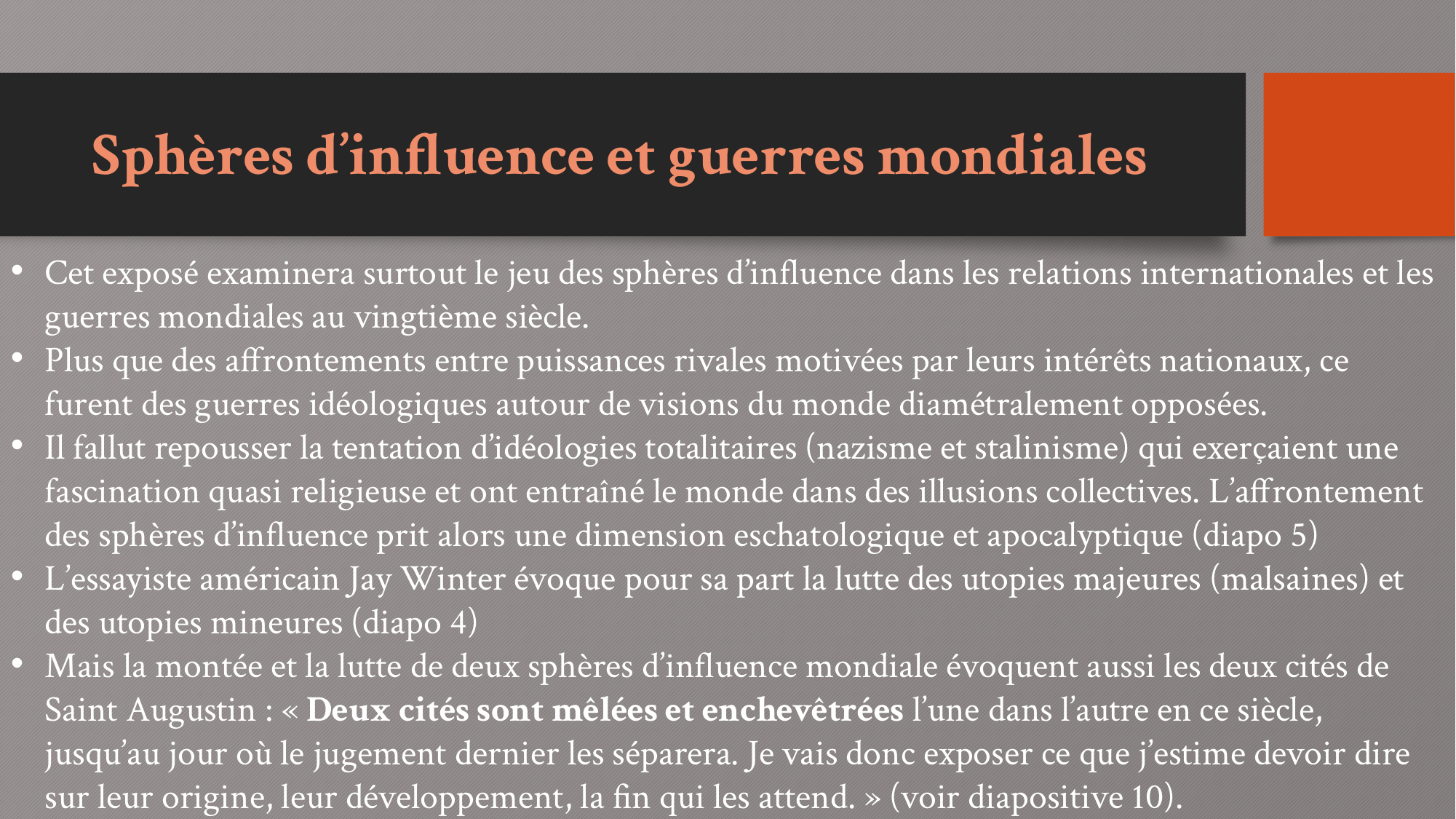

# Sphères d’influence et guerres mondiales
Cet exposé examinera surtout le jeu des sphères d’influence dans les relations internationales et les guerres mondiales au vingtième siècle.
Plus que des affrontements entre puissances rivales motivées par leurs intérêts nationaux, ce furent des guerres idéologiques autour de visions du monde diamétralement opposées.
Il fallut repousser la tentation d’idéologies totalitaires (nazisme et stalinisme) qui exerçaient une fascination quasi religieuse et ont entraîné le monde dans des illusions collectives. L’affrontement des sphères d’influence prit alors une dimension eschatologique et apocalyptique (diapo 5)
L’essayiste américain Jay Winter évoque pour sa part la lutte des utopies majeures (malsaines) et des utopies mineures (diapo 4)
Mais la montée et la lutte de deux sphères d’influence mondiale évoquent aussi les deux cités de Saint Augustin : « Deux cités sont mêlées et enchevêtrées l’une dans l’autre en ce siècle, jusqu’au jour où le jugement dernier les séparera. Je vais donc exposer ce que j’estime devoir dire sur leur origine, leur développement, la fin qui les attend. » (voir diapositive 10).